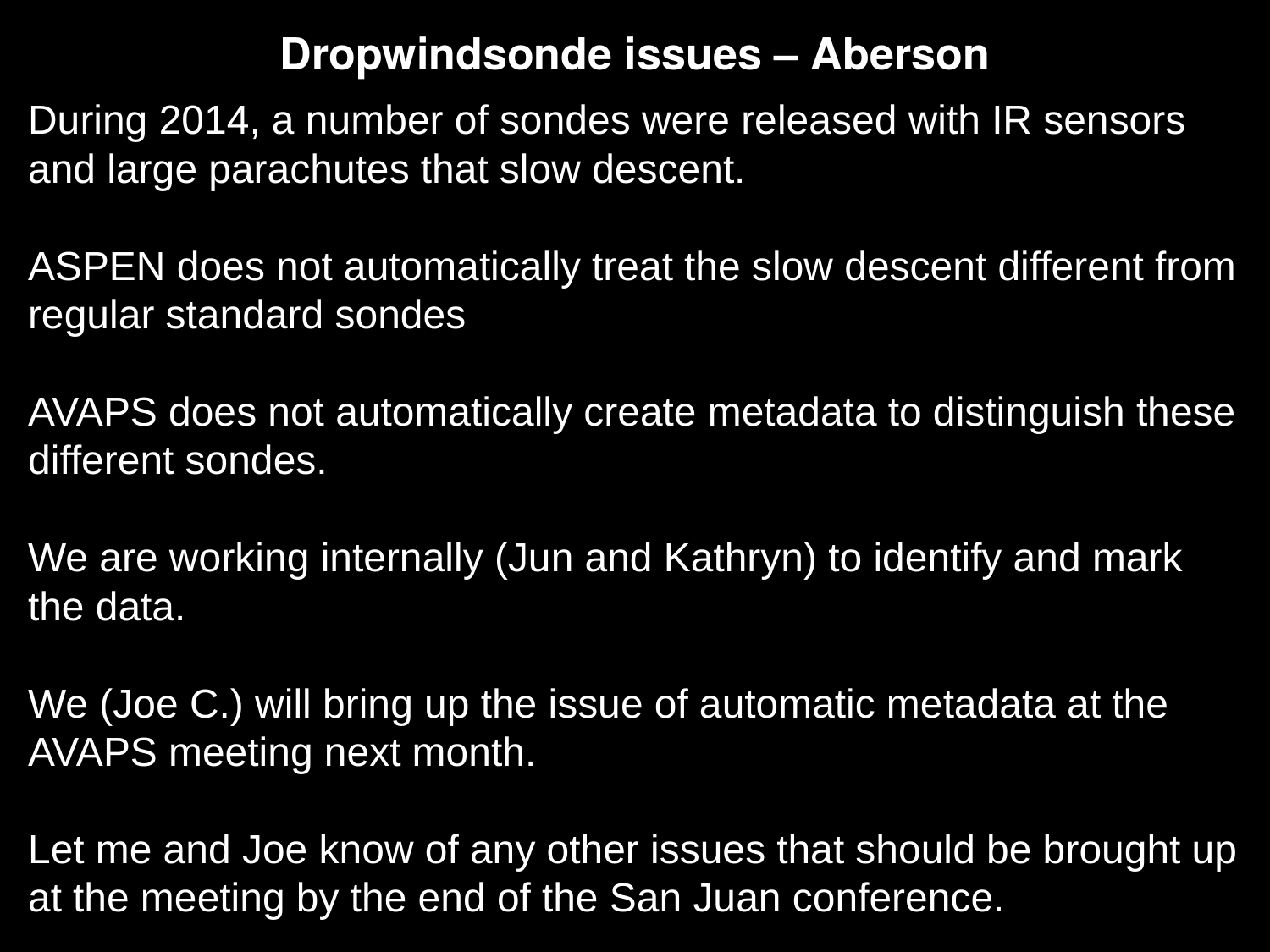

Dropwindsonde issues – Aberson
During 2014, a number of sondes were released with IR sensors and large parachutes that slow descent.

ASPEN does not automatically treat the slow descent different from regular standard sondes

AVAPS does not automatically create metadata to distinguish these different sondes.

We are working internally (Jun and Kathryn) to identify and mark the data.

We (Joe C.) will bring up the issue of automatic metadata at the AVAPS meeting next month.

Let me and Joe know of any other issues that should be brought up at the meeting by the end of the San Juan conference.